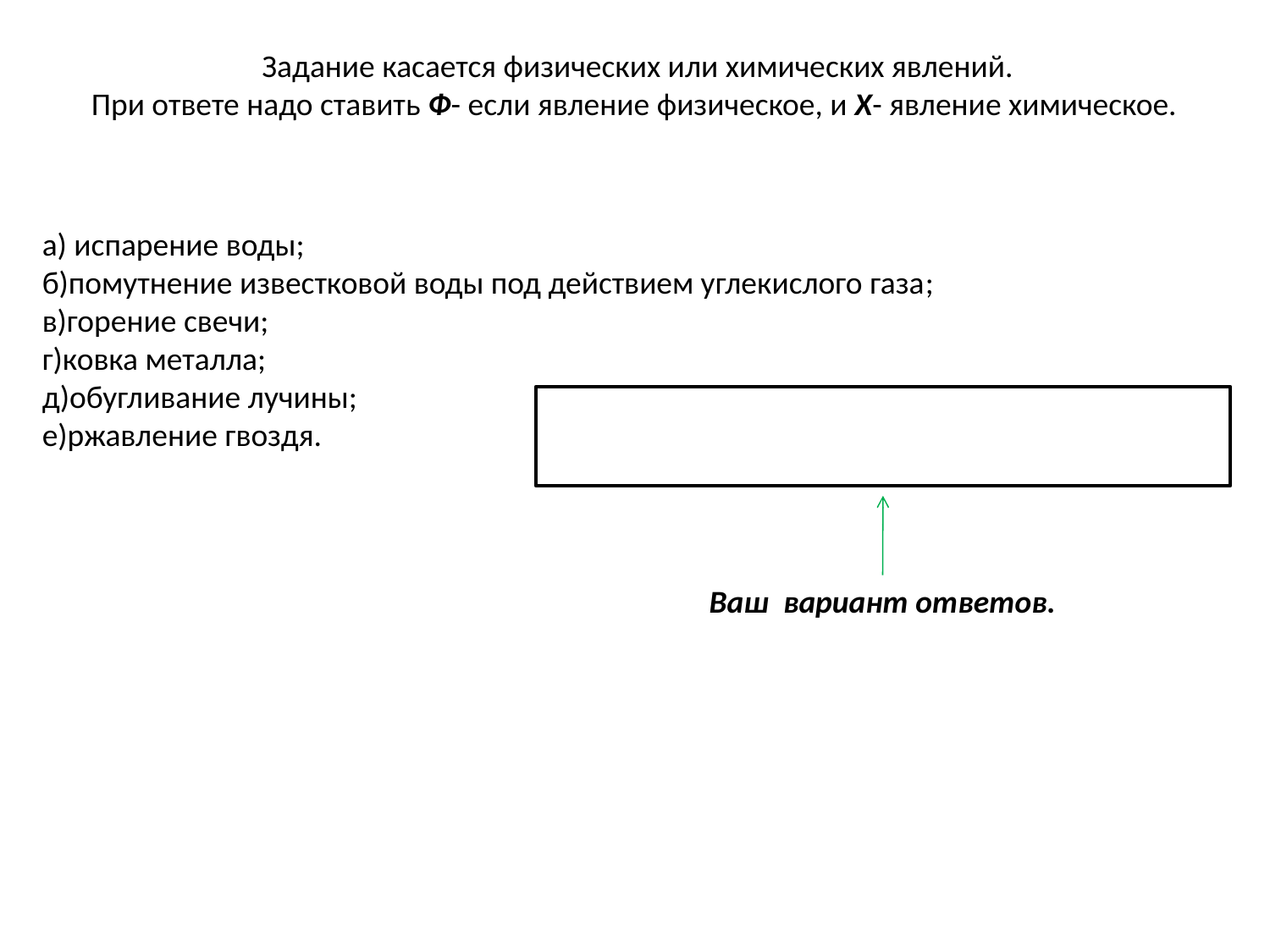

Задание касается физических или химических явлений.
При ответе надо ставить Ф- если явление физическое, и Х- явление химическое.
а) испарение воды;
б)помутнение известковой воды под действием углекислого газа;
в)горение свечи;
г)ковка металла;
д)обугливание лучины;
е)ржавление гвоздя.

Ваш  вариант ответов.